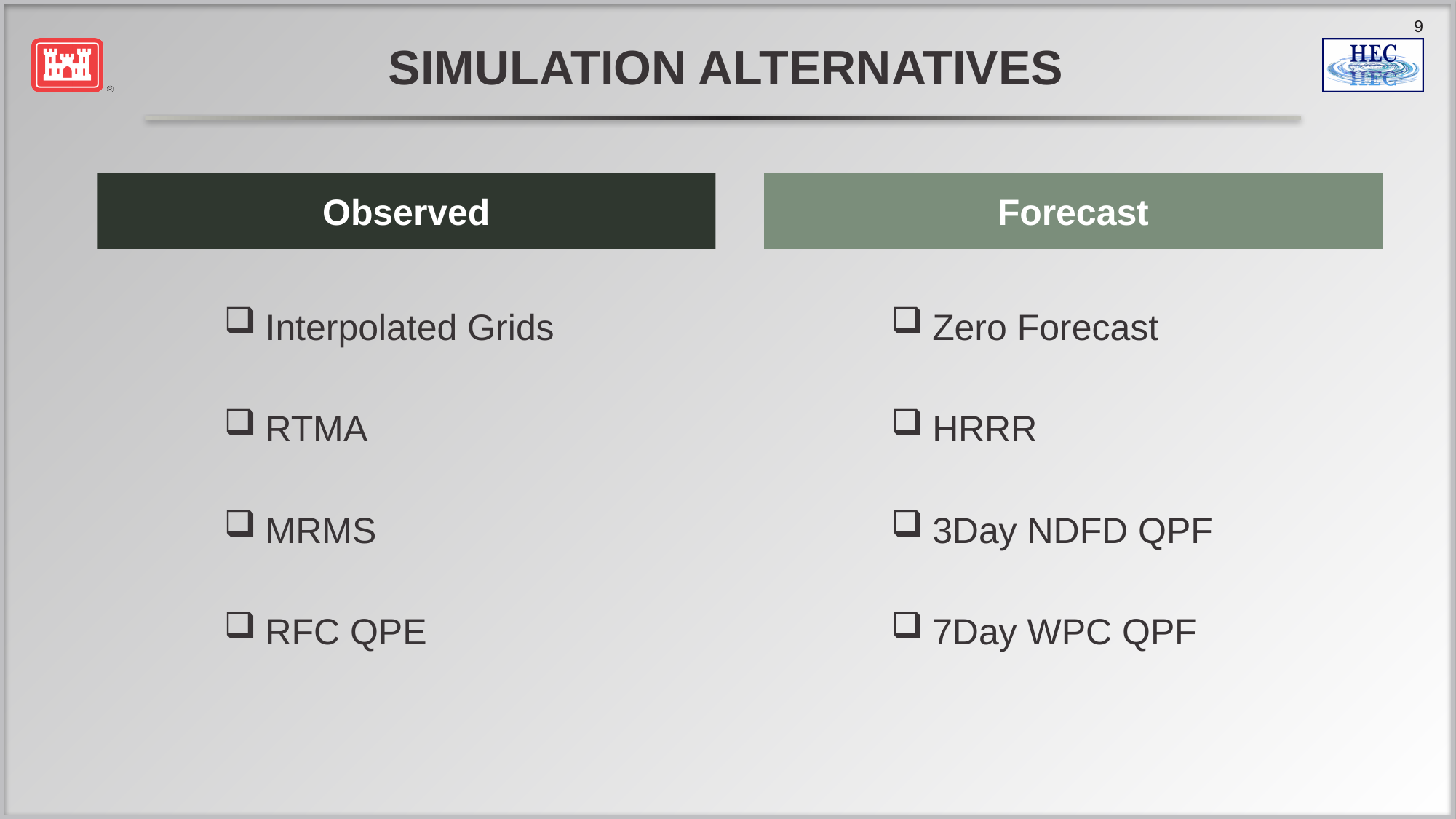

# Simulation Alternatives
Observed
Forecast

Interpolated Grids

RTMA

MRMS

RFC QPE

Zero Forecast

HRRR

3Day NDFD QPF

7Day WPC QPF